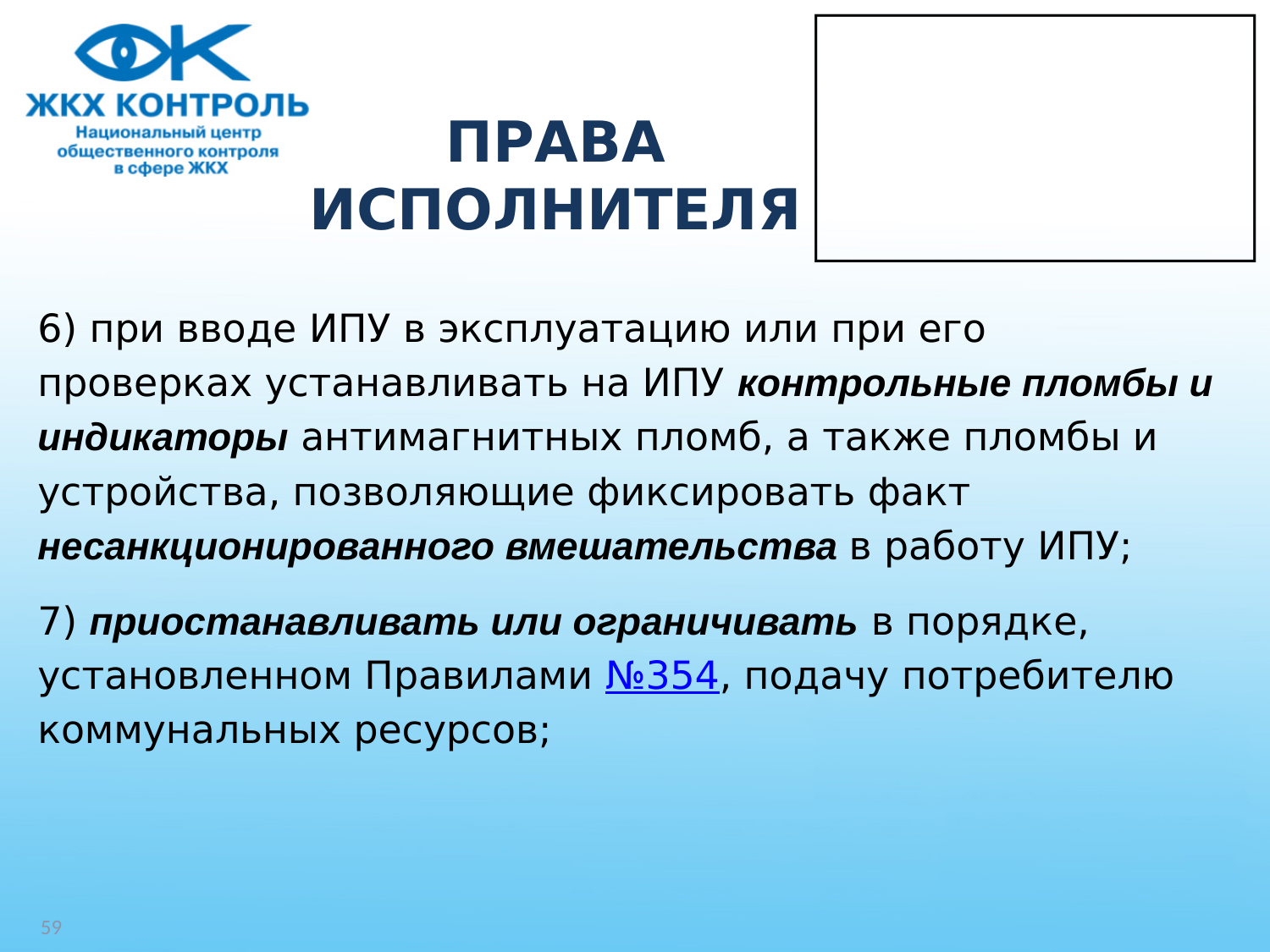

# ПРАВА ИСПОЛНИТЕЛЯ
6) при вводе ИПУ в эксплуатацию или при его
проверках устанавливать на ИПУ контрольные пломбы и
индикаторы антимагнитных пломб, а также пломбы и
устройства, позволяющие фиксировать факт
несанкционированного вмешательства в работу ИПУ;
7) приостанавливать или ограничивать в порядке,
установленном Правилами №354, подачу потребителю
коммунальных ресурсов;

59